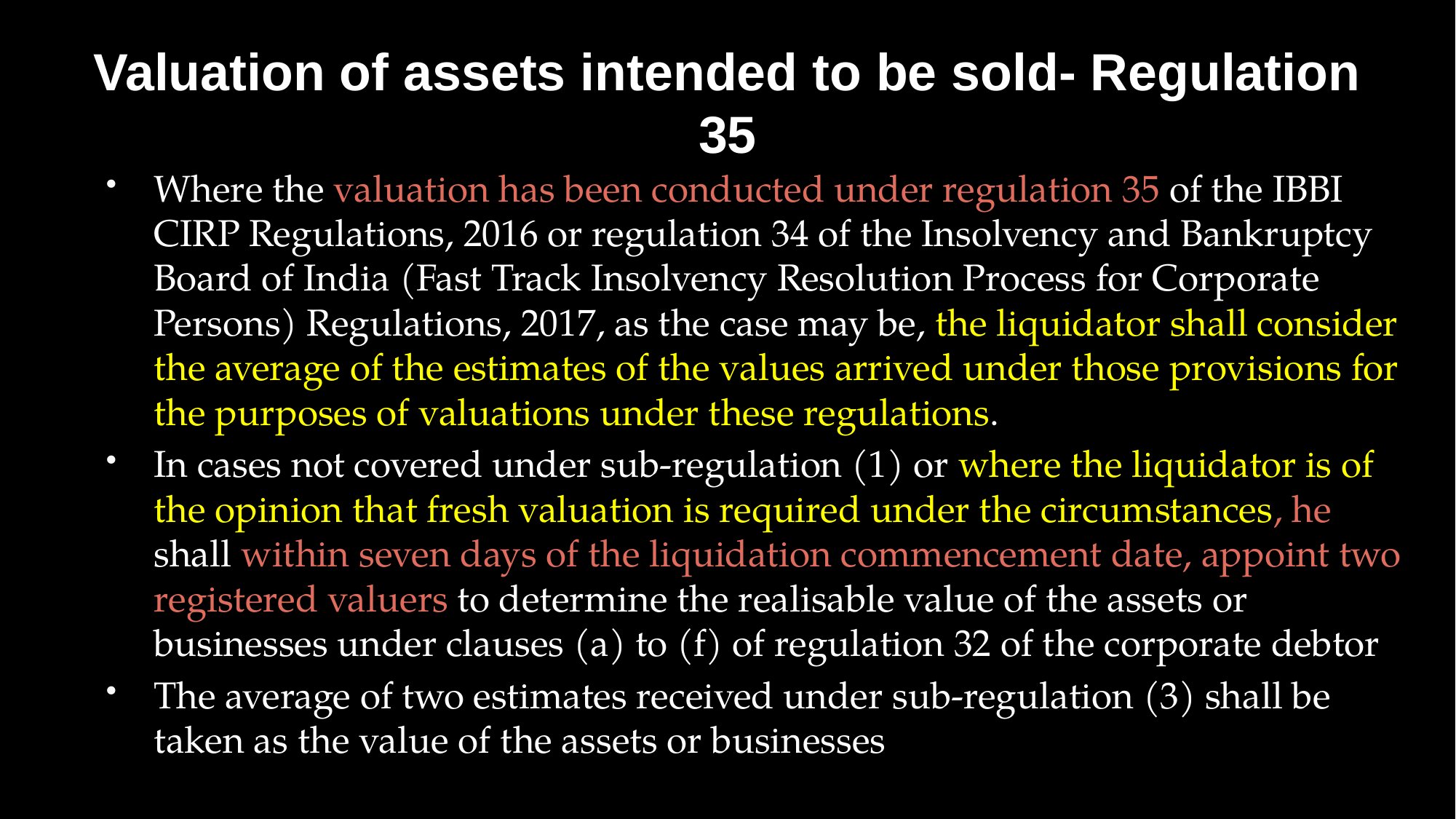

# Valuation of assets intended to be sold- Regulation 35
Where the valuation has been conducted under regulation 35 of the IBBI CIRP Regulations, 2016 or regulation 34 of the Insolvency and Bankruptcy Board of India (Fast Track Insolvency Resolution Process for Corporate Persons) Regulations, 2017, as the case may be, the liquidator shall consider the average of the estimates of the values arrived under those provisions for the purposes of valuations under these regulations.
In cases not covered under sub-regulation (1) or where the liquidator is of the opinion that fresh valuation is required under the circumstances, he shall within seven days of the liquidation commencement date, appoint two registered valuers to determine the realisable value of the assets or businesses under clauses (a) to (f) of regulation 32 of the corporate debtor
The average of two estimates received under sub-regulation (3) shall be taken as the value of the assets or businesses